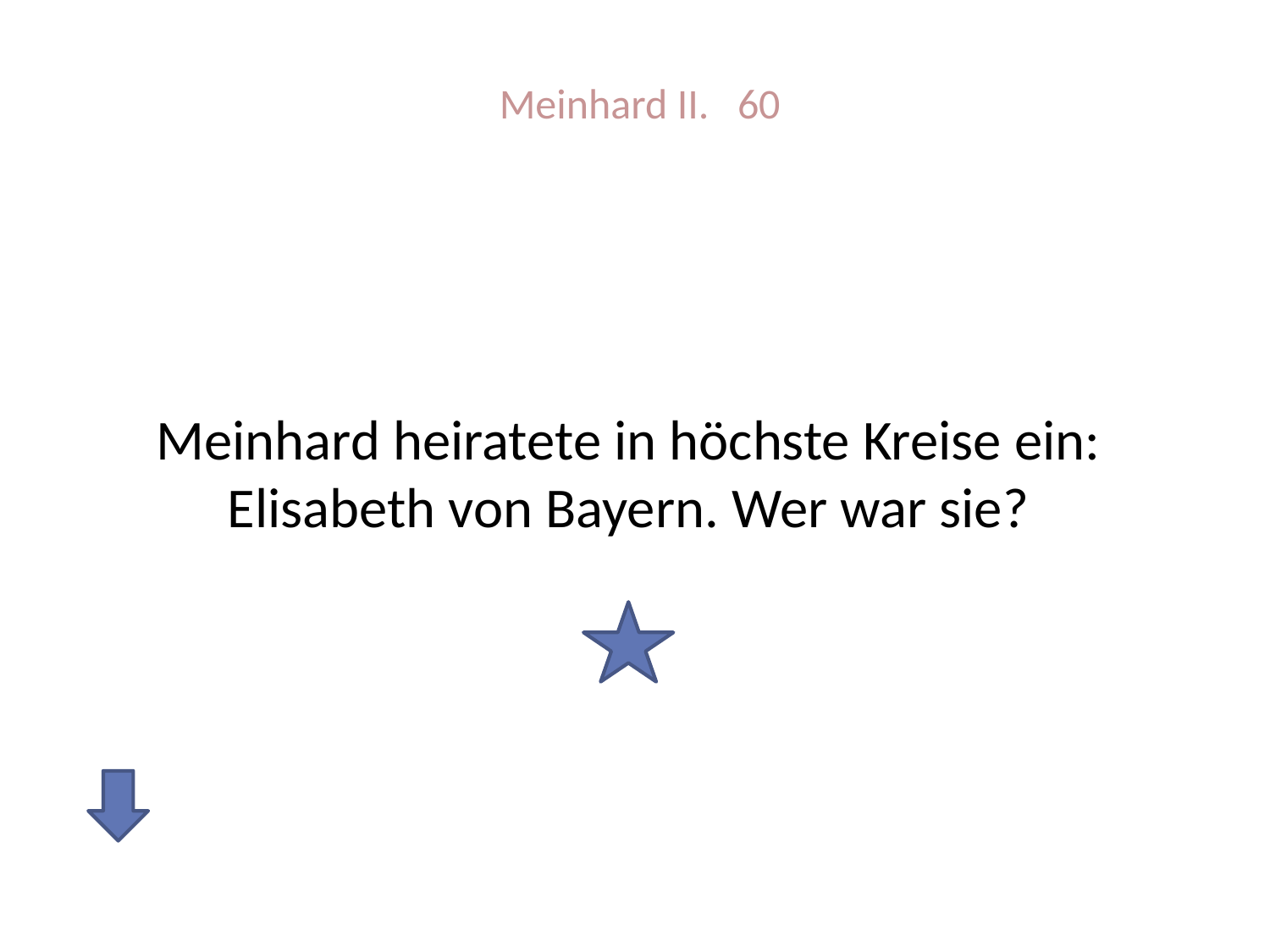

# Meinhard II.   60
Meinhard heiratete in höchste Kreise ein: Elisabeth von Bayern. Wer war sie?